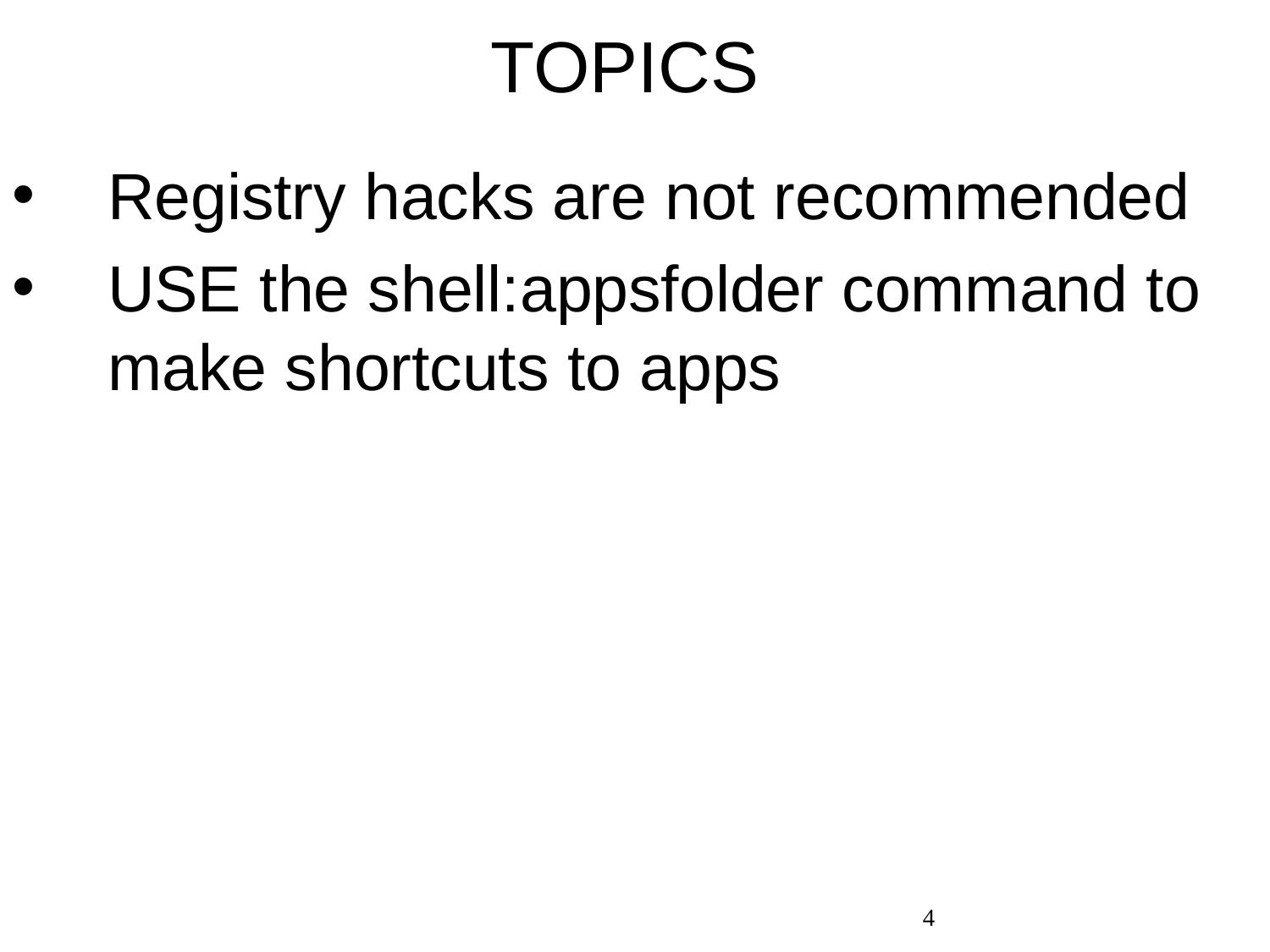

# TOPICS
Registry hacks are not recommended
USE the shell:appsfolder command to make shortcuts to apps
4